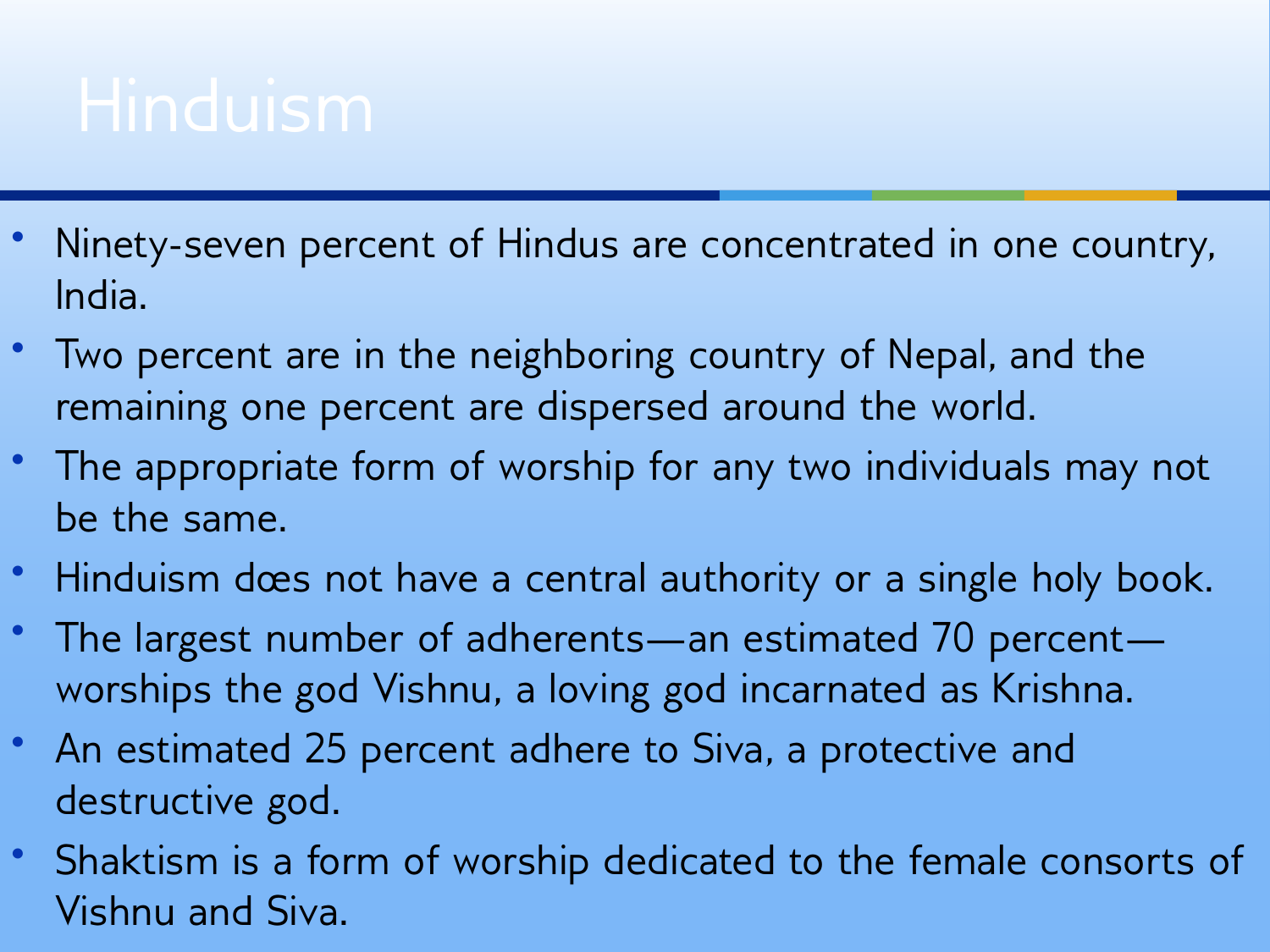

# Hinduism
Ninety-seven percent of Hindus are concentrated in one country, India.
Two percent are in the neighboring country of Nepal, and the remaining one percent are dispersed around the world.
The appropriate form of worship for any two individuals may not be the same.
Hinduism does not have a central authority or a single holy book.
The largest number of adherents—an estimated 70 percent— worships the god Vishnu, a loving god incarnated as Krishna.
An estimated 25 percent adhere to Siva, a protective and destructive god.
Shaktism is a form of worship dedicated to the female consorts of Vishnu and Siva.